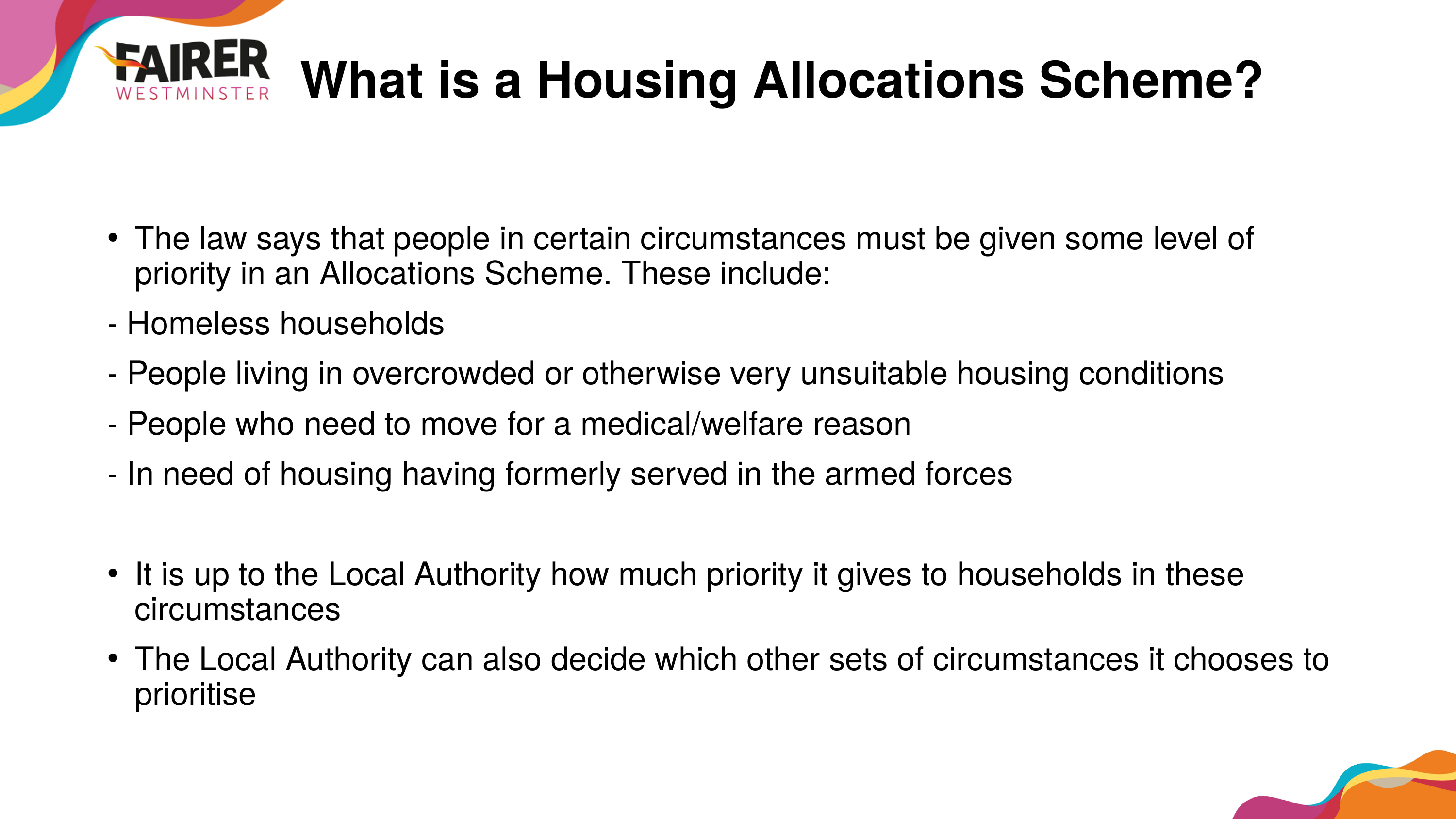

# What is a Housing Allocations Scheme?
The law says that people in certain circumstances must be given some level of priority in an Allocations Scheme. These include:
- Homeless households​
- People living in overcrowded or otherwise very unsuitable housing conditions​
- People who need to move for a medical/welfare reason​
- In need of housing having formerly served in the armed forces

It is up to the Local Authority how much priority it gives to households in these circumstances
The Local Authority can also decide which other sets of circumstances it chooses to prioritise